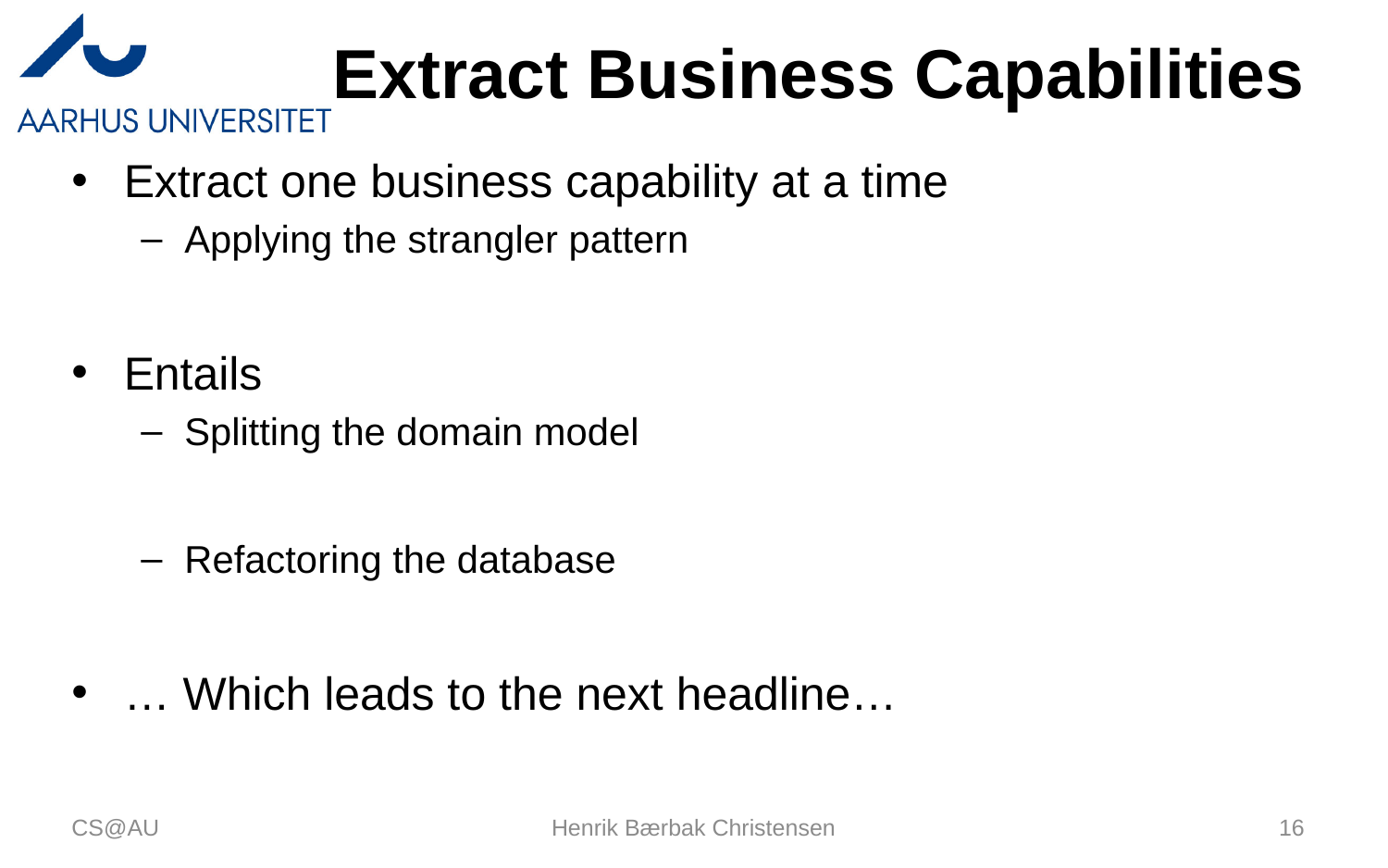

# Extract Business Capabilities
Extract one business capability at a time
Applying the strangler pattern

Entails
Splitting the domain model

Refactoring the database

… Which leads to the next headline…
CS@AU
Henrik Bærbak Christensen
16